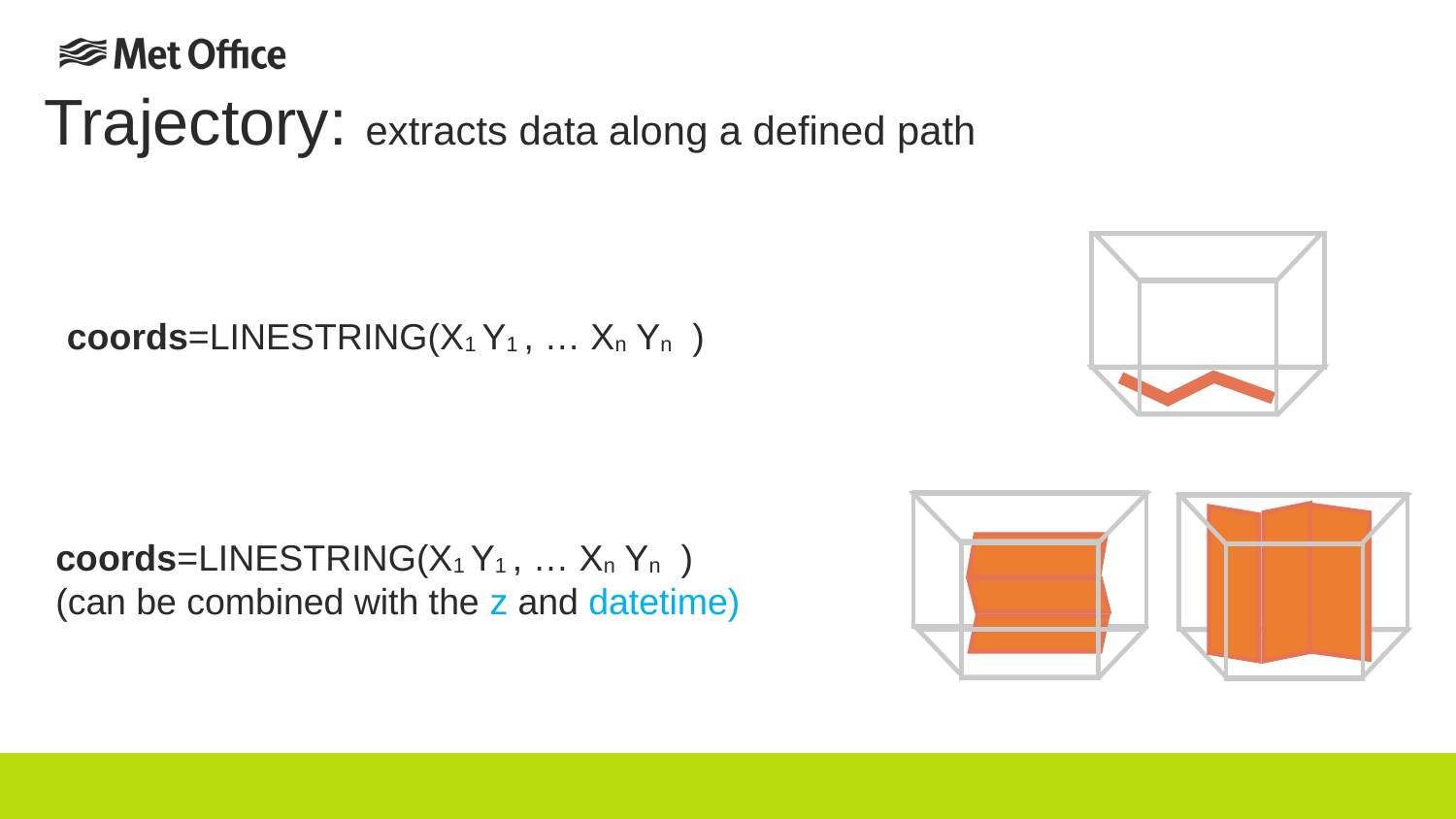

# Trajectory: extracts data along a defined path

coords=LINESTRING(X1 Y1 , … Xn Yn  )

coords=LINESTRING(X1 Y1 , … Xn Yn  )
(can be combined with the z and datetime)